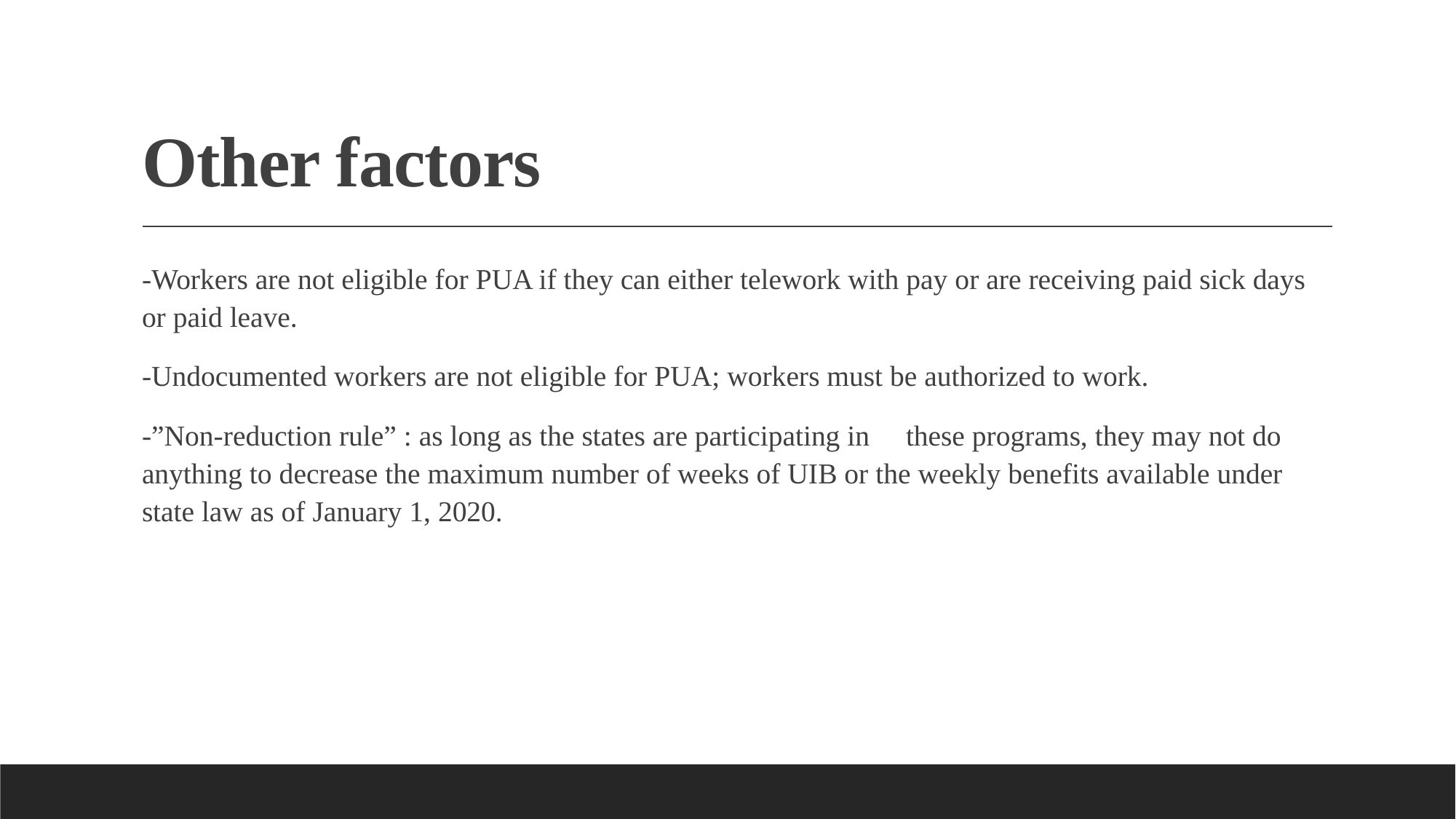

# Other factors
-Workers are not eligible for PUA if they can either telework with pay or are receiving paid sick days or paid leave.
-Undocumented workers are not eligible for PUA; workers must be authorized to work.
-”Non-reduction rule” : as long as the states are participating in 	these programs, they may not do anything to decrease the maximum number of weeks of UIB or the weekly benefits available under state law as of January 1, 2020.